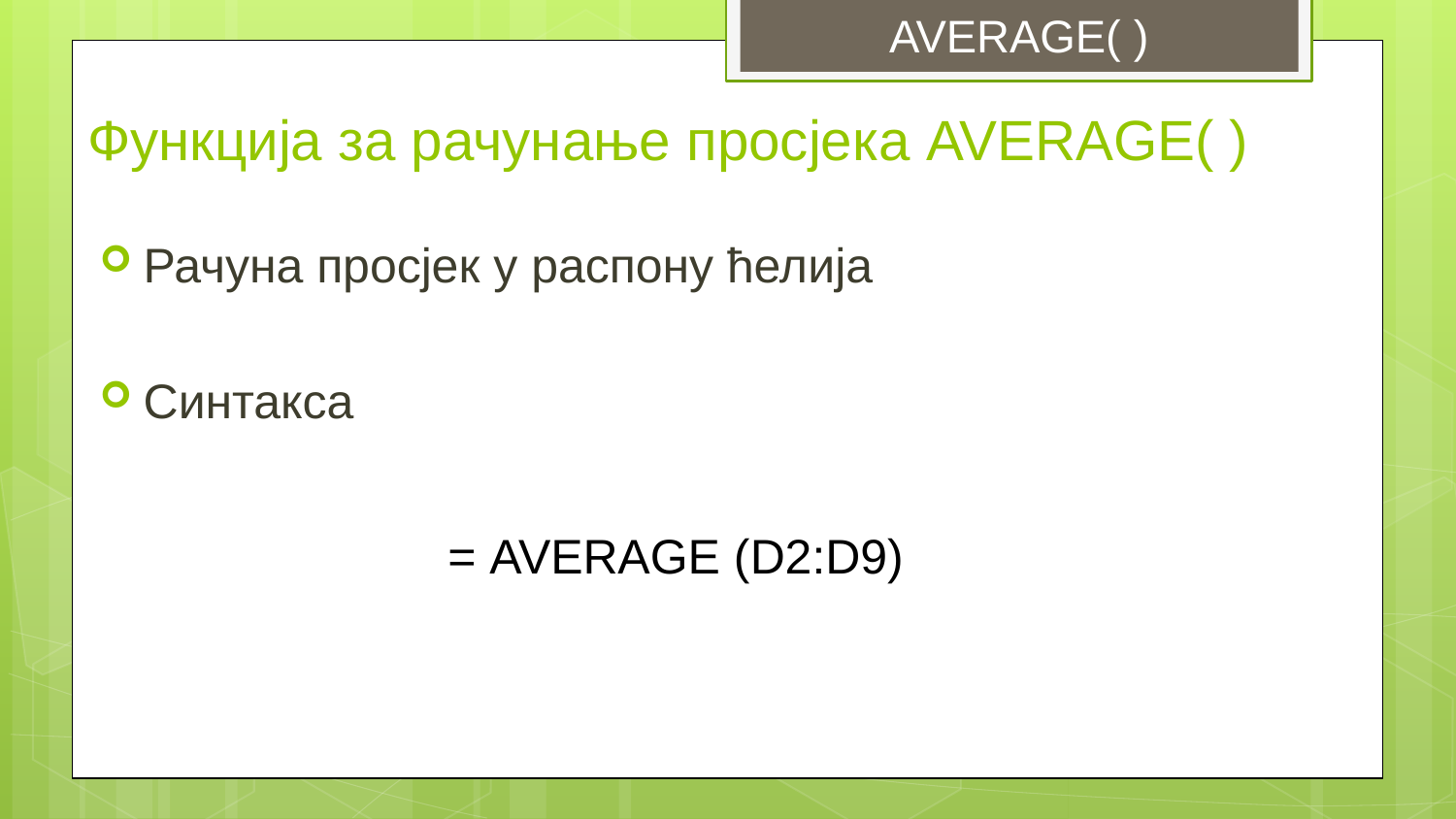

# AVERAGE( )
Функција за рачунање просјека AVERAGE( )
Рачуна просјек у распону ћелија

Синтакса

= AVERAGE (D2:D9)